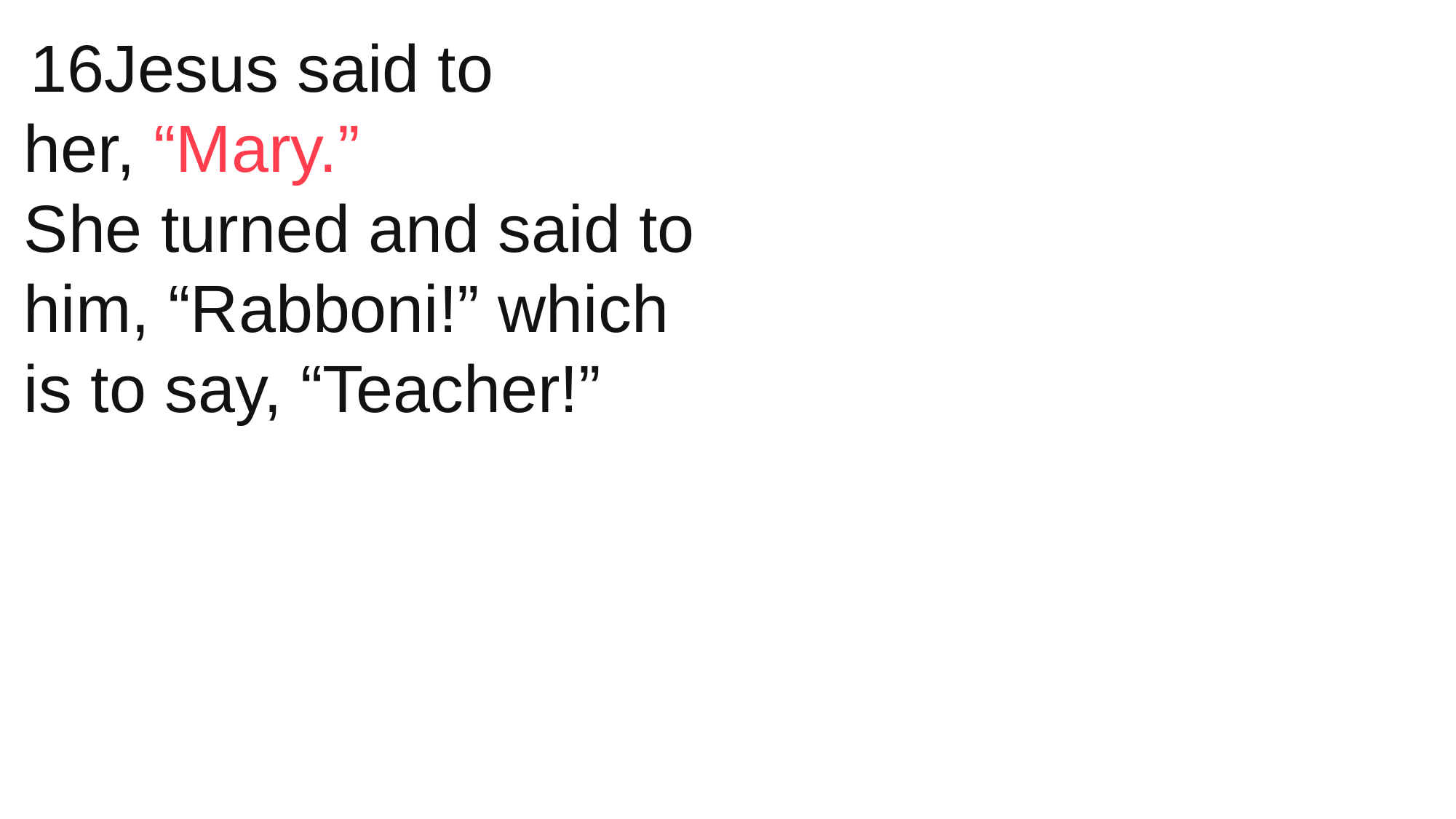

16Jesus said to her, “Mary.”
She turned and said to him, “Rabboni!” which is to say, “Teacher!”

 John